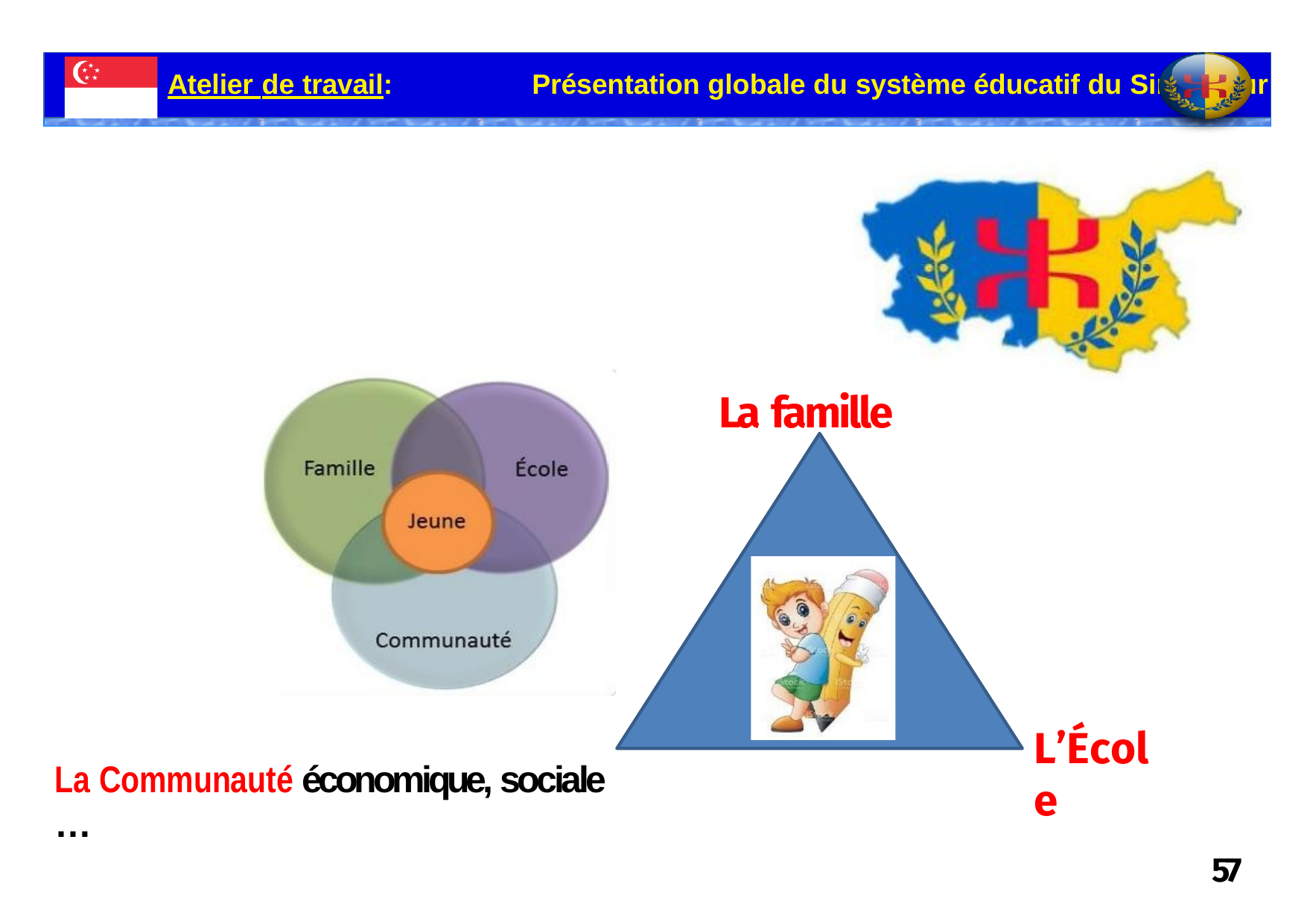

Atelier de travail:	Présentation globale du système éducatif du Singapour

# La famille

L’École
La Communauté économique, sociale …
57